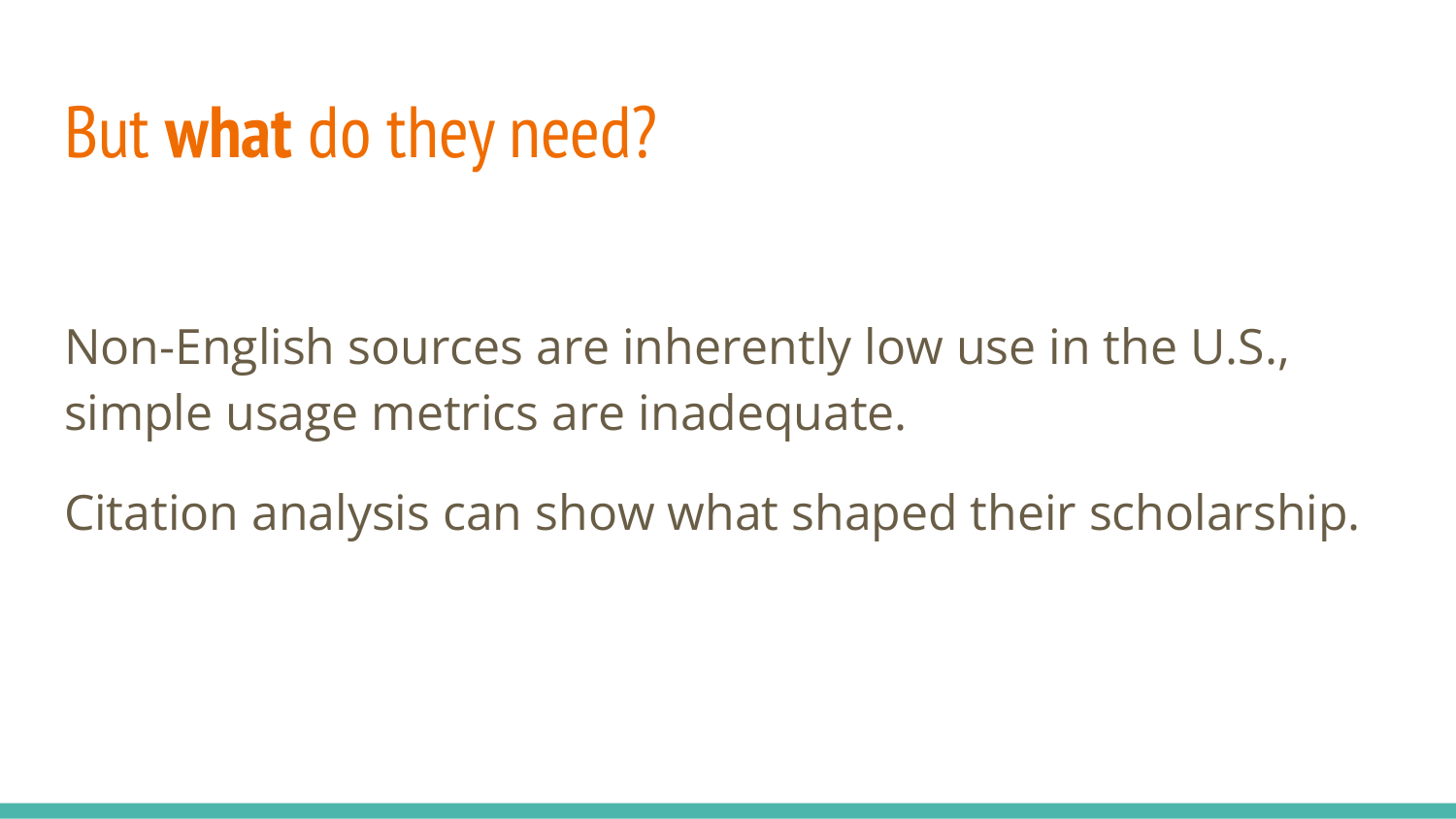

# But what do they need?

Non-English sources are inherently low use in the U.S., simple usage metrics are inadequate.
Citation analysis can show what shaped their scholarship.